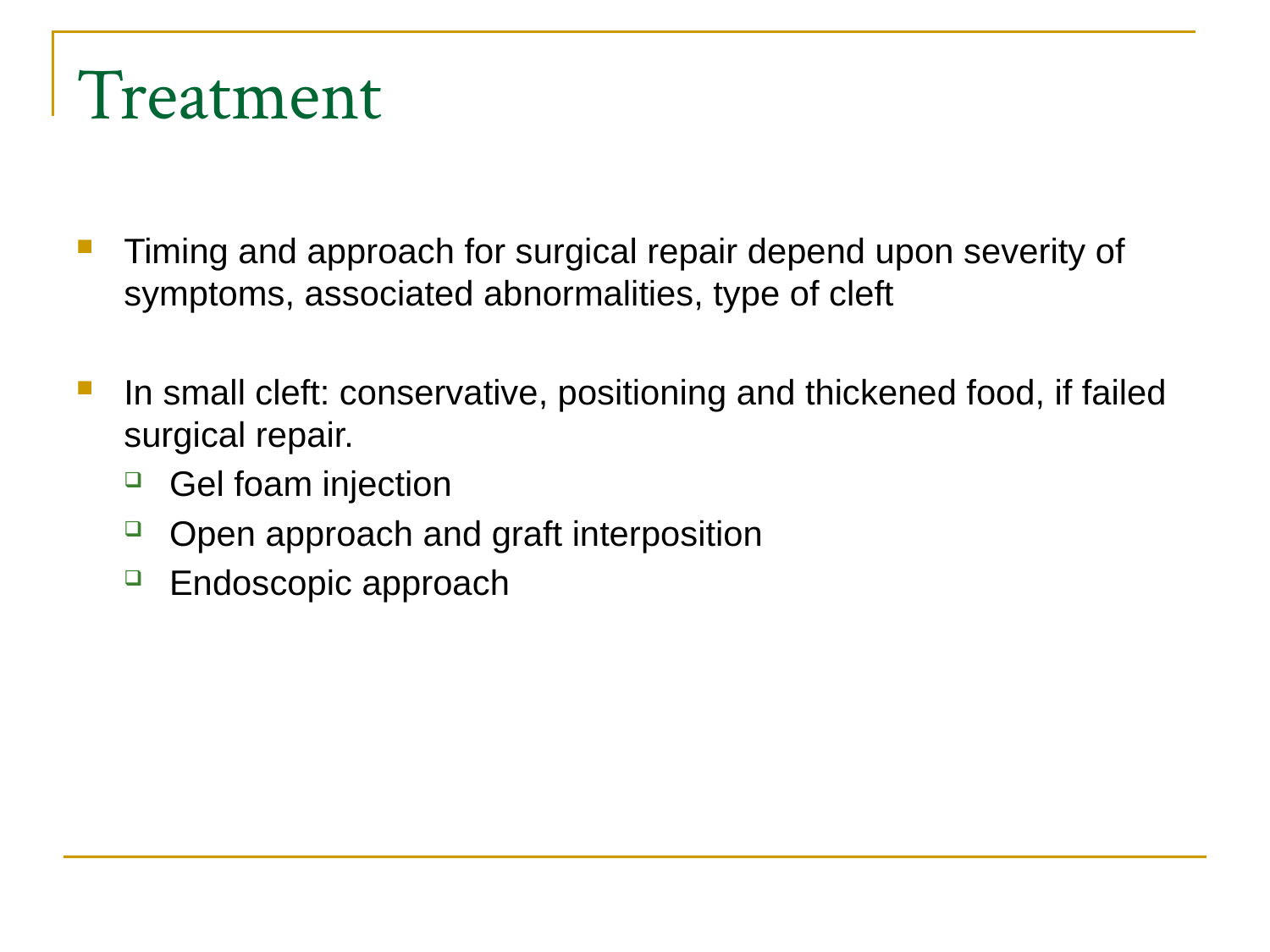

# Treatment
Timing and approach for surgical repair depend upon severity of symptoms, associated abnormalities, type of cleft

In small cleft: conservative, positioning and thickened food, if failed surgical repair.
Gel foam injection
Open approach and graft interposition
Endoscopic approach